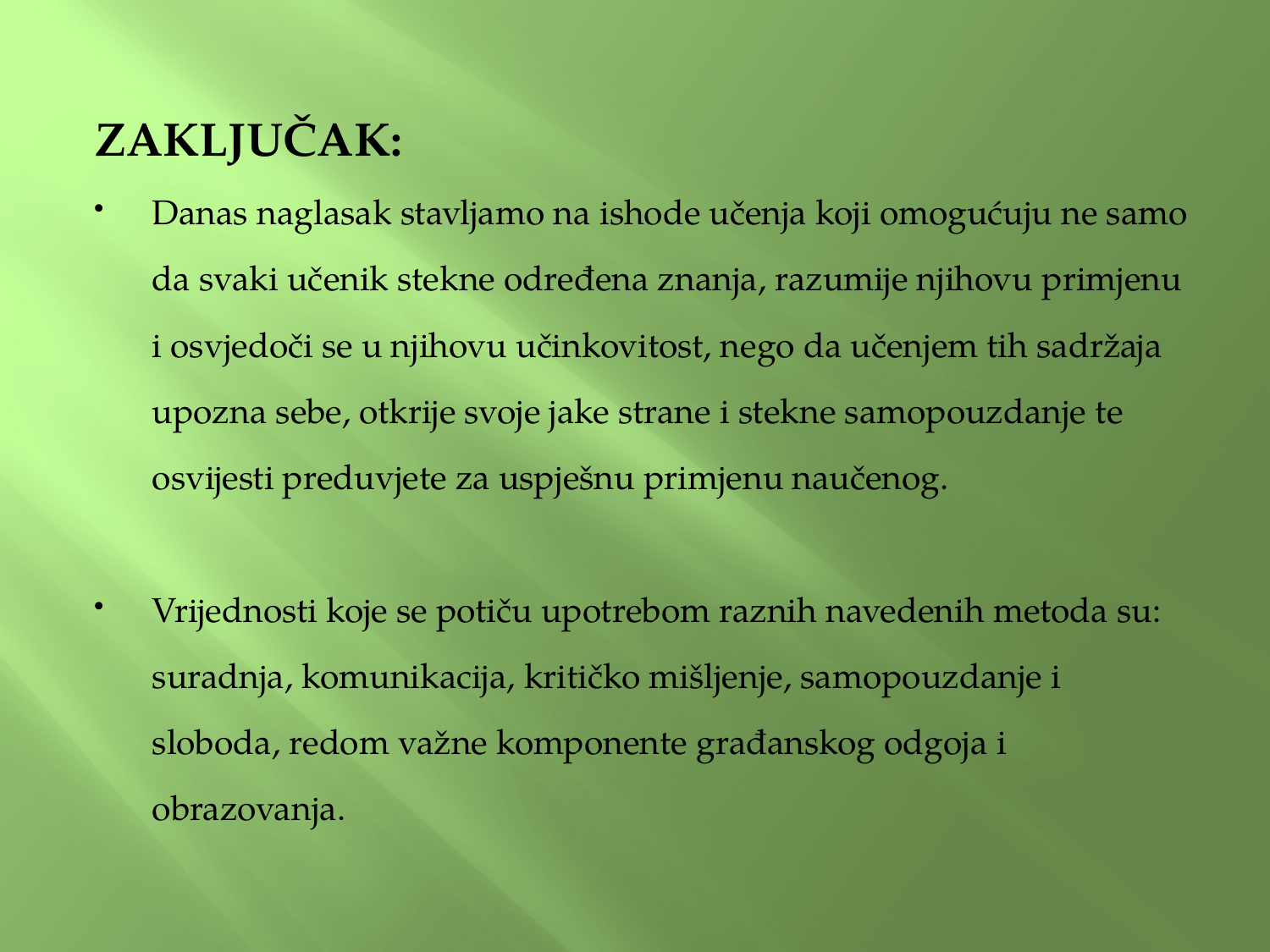

ZAKLJUČAK:
Danas naglasak stavljamo na ishode učenja koji omogućuju ne samo da svaki učenik stekne određena znanja, razumije njihovu primjenu i osvjedoči se u njihovu učinkovitost, nego da učenjem tih sadržaja upozna sebe, otkrije svoje jake strane i stekne samopouzdanje te osvijesti preduvjete za uspješnu primjenu naučenog.

Vrijednosti koje se potiču upotrebom raznih navedenih metoda su: suradnja, komunikacija, kritičko mišljenje, samopouzdanje i sloboda, redom važne komponente građanskog odgoja i obrazovanja.